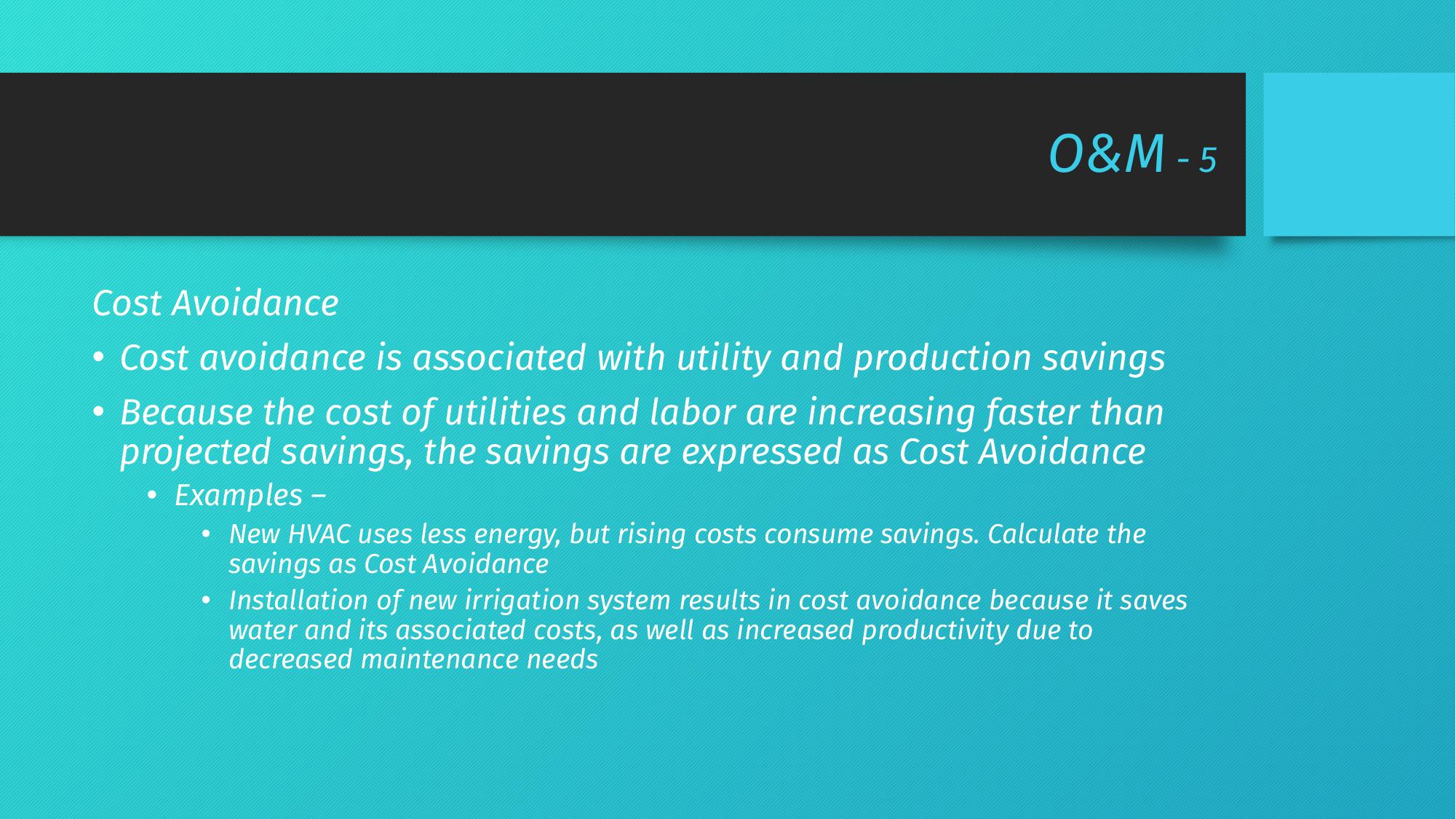

# O&M - 5
Cost Avoidance
Cost avoidance is associated with utility and production savings
Because the cost of utilities and labor are increasing faster than projected savings, the savings are expressed as Cost Avoidance
Examples –
New HVAC uses less energy, but rising costs consume savings. Calculate the savings as Cost Avoidance
Installation of new irrigation system results in cost avoidance because it saves water and its associated costs, as well as increased productivity due to decreased maintenance needs